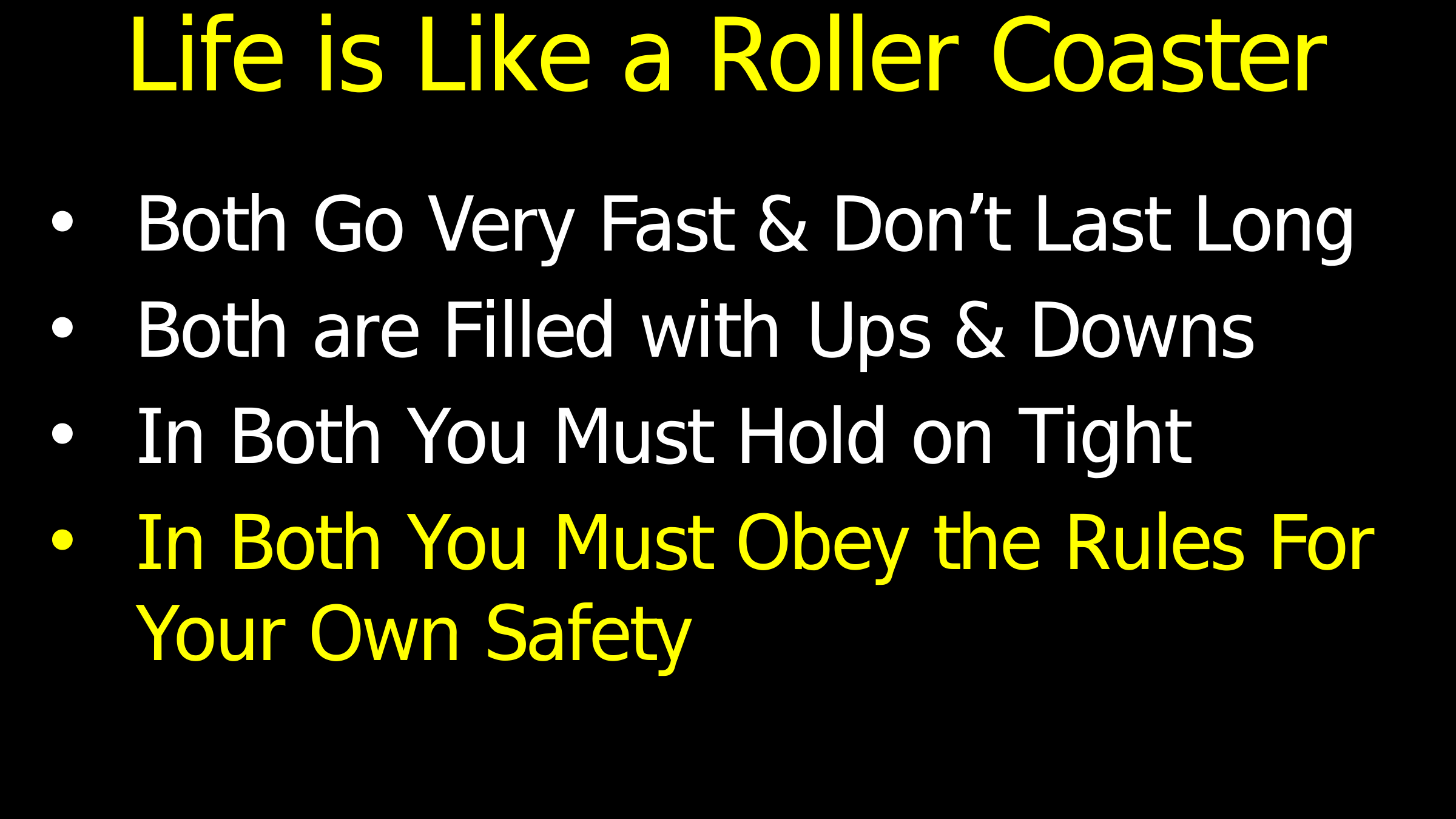

# Life is Like a Roller Coaster

Both Go Very Fast & Don’t Last Long
Both are Filled with Ups & Downs
In Both You Must Hold on Tight
In Both You Must Obey the Rules For Your Own Safety